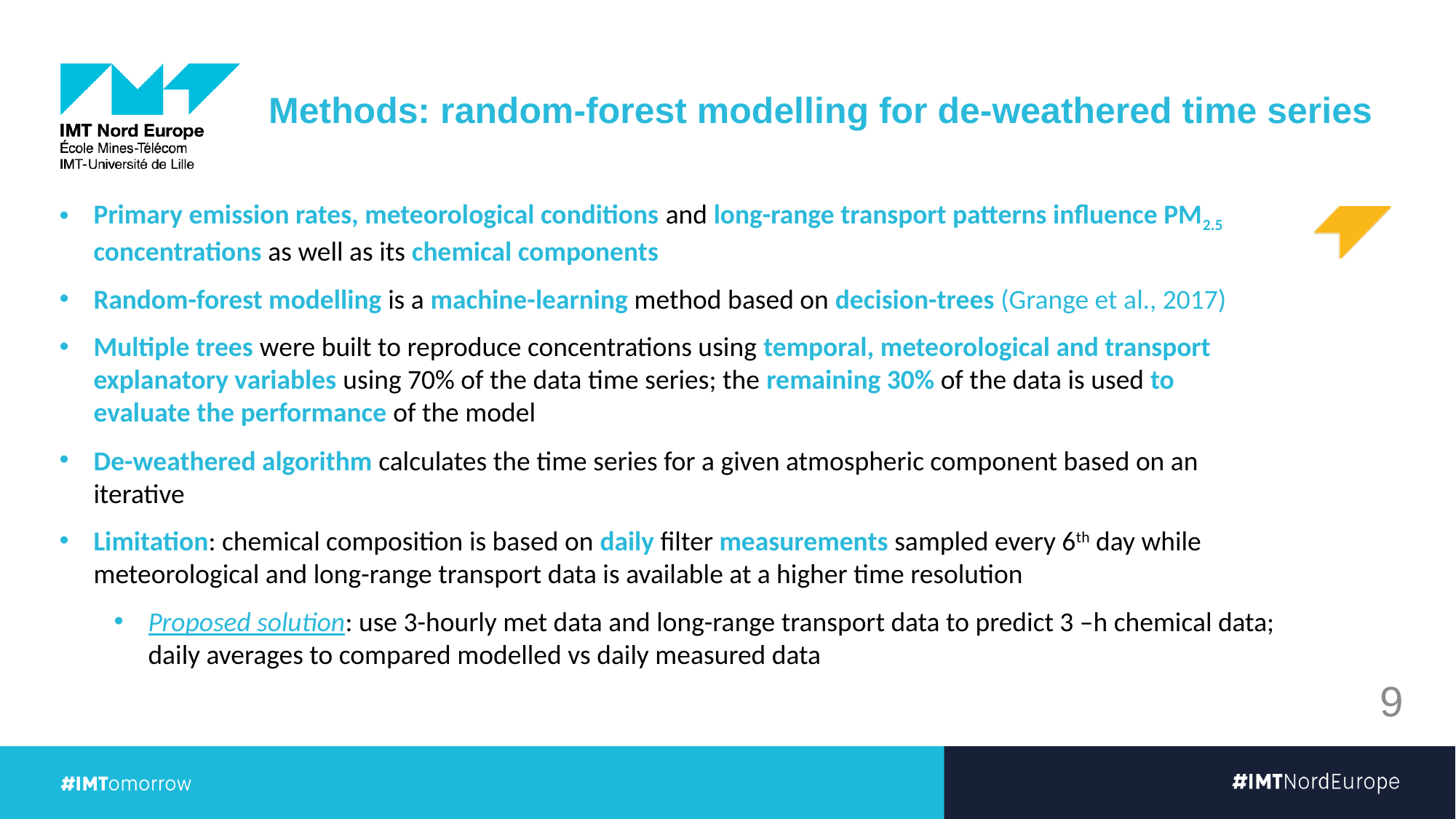

# Methods: random-forest modelling for de-weathered time series
Primary emission rates, meteorological conditions and long-range transport patterns influence PM2.5 concentrations as well as its chemical components
Random-forest modelling is a machine-learning method based on decision-trees (Grange et al., 2017)
Multiple trees were built to reproduce concentrations using temporal, meteorological and transport explanatory variables using 70% of the data time series; the remaining 30% of the data is used to evaluate the performance of the model
De-weathered algorithm calculates the time series for a given atmospheric component based on an iterative
Limitation: chemical composition is based on daily filter measurements sampled every 6th day while meteorological and long-range transport data is available at a higher time resolution
Proposed solution: use 3-hourly met data and long-range transport data to predict 3 –h chemical data; daily averages to compared modelled vs daily measured data
9